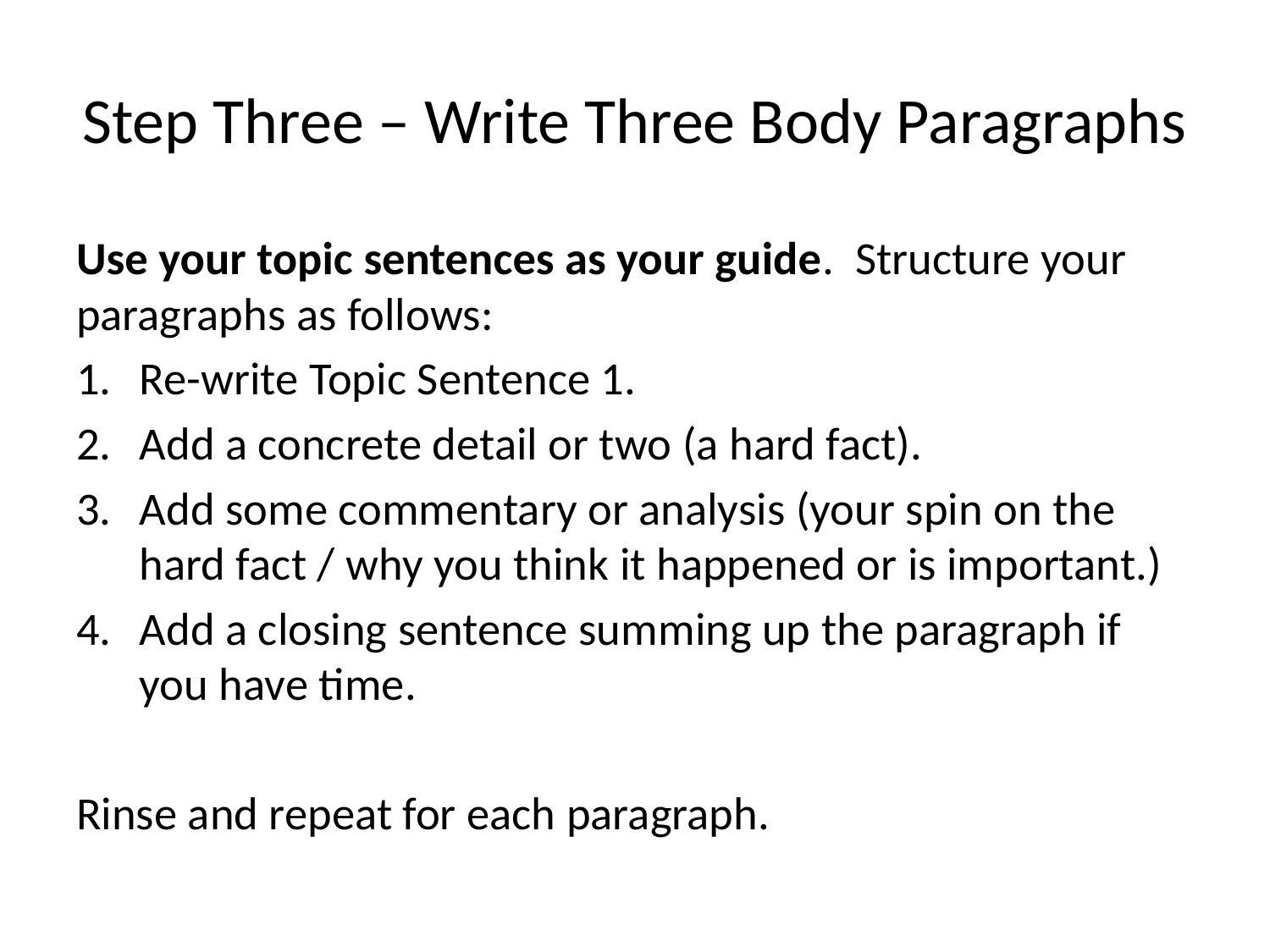

# Step Three – Write Three Body Paragraphs
Use your topic sentences as your guide.  Structure your paragraphs as follows:
Re-write Topic Sentence 1.
Add a concrete detail or two (a hard fact).
Add some commentary or analysis (your spin on the hard fact / why you think it happened or is important.)
Add a closing sentence summing up the paragraph if you have time.

Rinse and repeat for each paragraph.